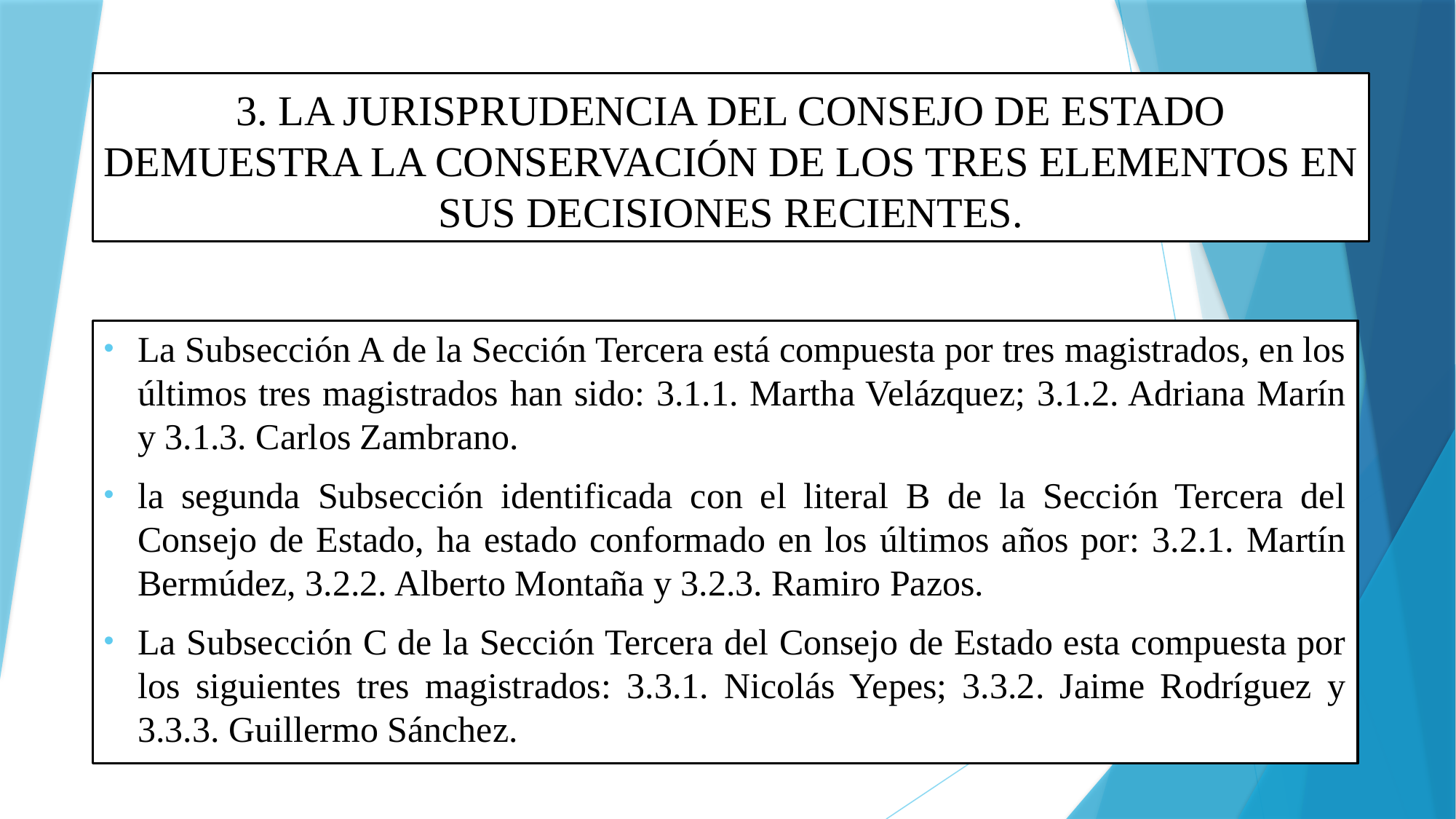

# 3. LA JURISPRUDENCIA DEL CONSEJO DE ESTADO DEMUESTRA LA CONSERVACIÓN DE LOS TRES ELEMENTOS EN SUS DECISIONES RECIENTES.
La Subsección A de la Sección Tercera está compuesta por tres magistrados, en los últimos tres magistrados han sido: 3.1.1. Martha Velázquez; 3.1.2. Adriana Marín y 3.1.3. Carlos Zambrano.
la segunda Subsección identificada con el literal B de la Sección Tercera del Consejo de Estado, ha estado conformado en los últimos años por: 3.2.1. Martín Bermúdez, 3.2.2. Alberto Montaña y 3.2.3. Ramiro Pazos.
La Subsección C de la Sección Tercera del Consejo de Estado esta compuesta por los siguientes tres magistrados: 3.3.1. Nicolás Yepes; 3.3.2. Jaime Rodríguez y 3.3.3. Guillermo Sánchez.